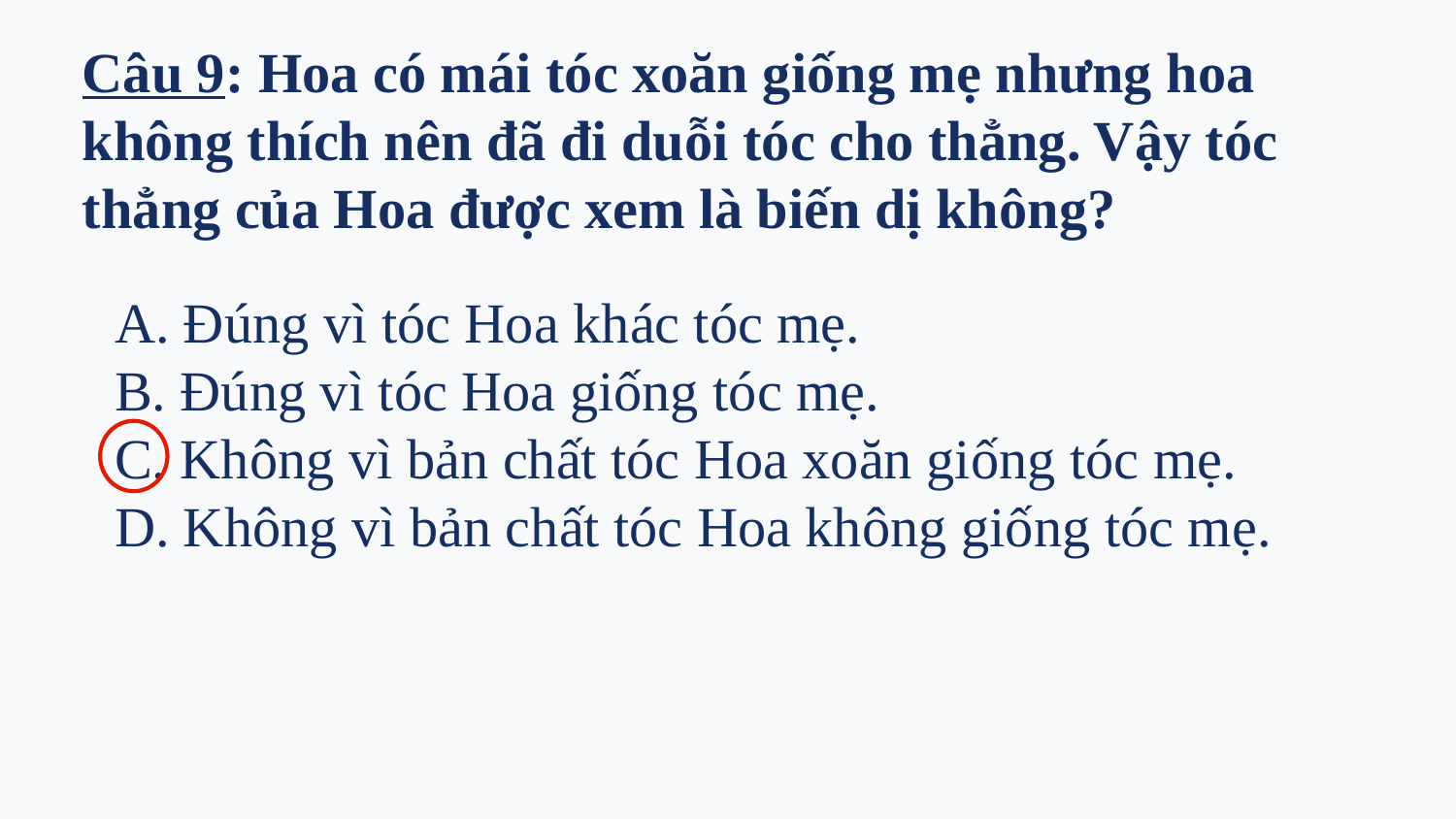

29
# Câu 9: Hoa có mái tóc xoăn giống mẹ nhưng hoa không thích nên đã đi duỗi tóc cho thẳng. Vậy tóc thẳng của Hoa được xem là biến dị không?
A. Đúng vì tóc Hoa khác tóc mẹ.
B. Đúng vì tóc Hoa giống tóc mẹ.
C. Không vì bản chất tóc Hoa xoăn giống tóc mẹ.
D. Không vì bản chất tóc Hoa không giống tóc mẹ.